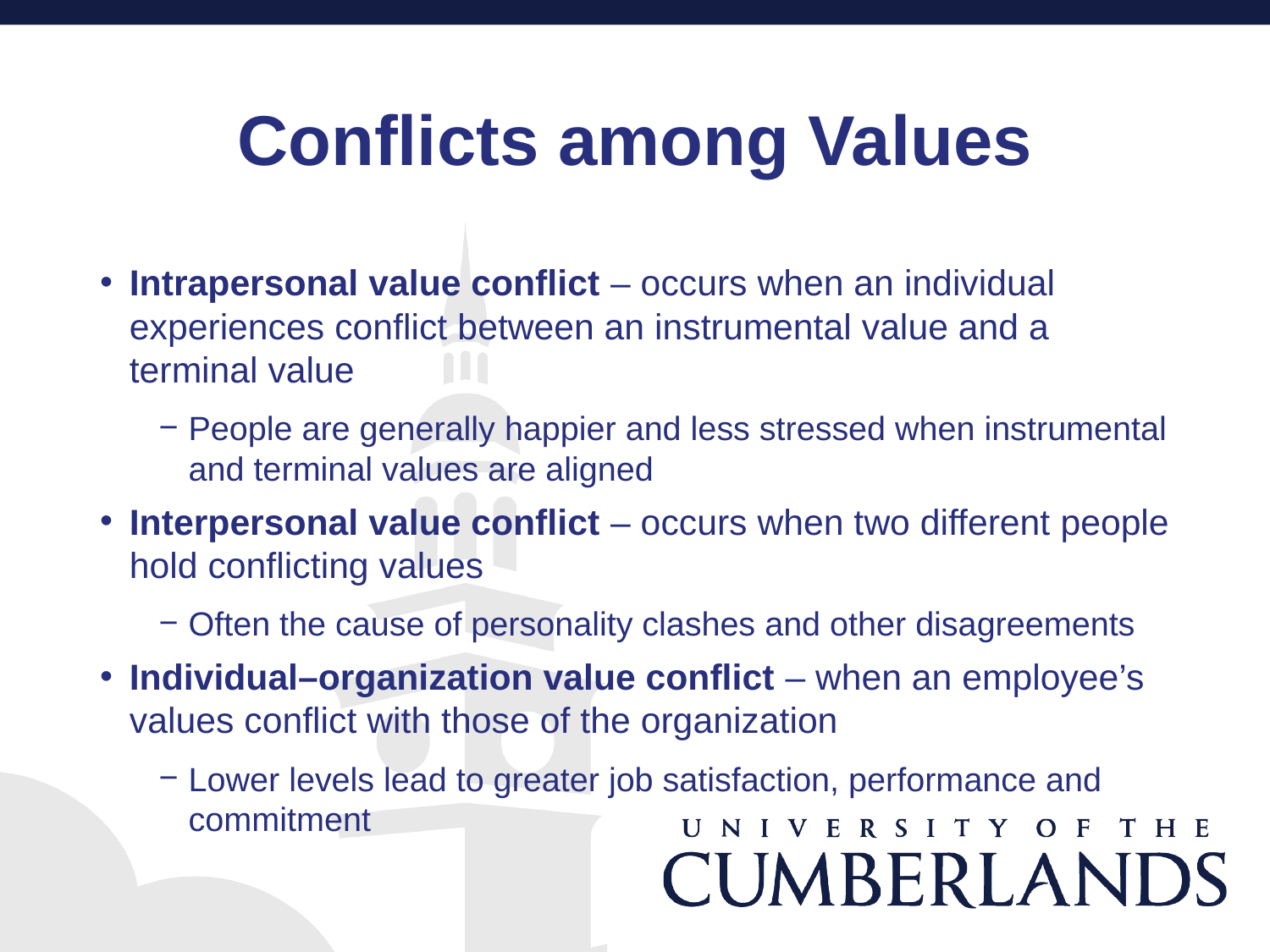

# Conflicts among Values
Intrapersonal value conflict – occurs when an individual experiences conflict between an instrumental value and a terminal value
People are generally happier and less stressed when instrumental and terminal values are aligned
Interpersonal value conflict – occurs when two different people hold conflicting values
Often the cause of personality clashes and other disagreements
Individual–organization value conflict – when an employee’s values conflict with those of the organization
Lower levels lead to greater job satisfaction, performance and commitment